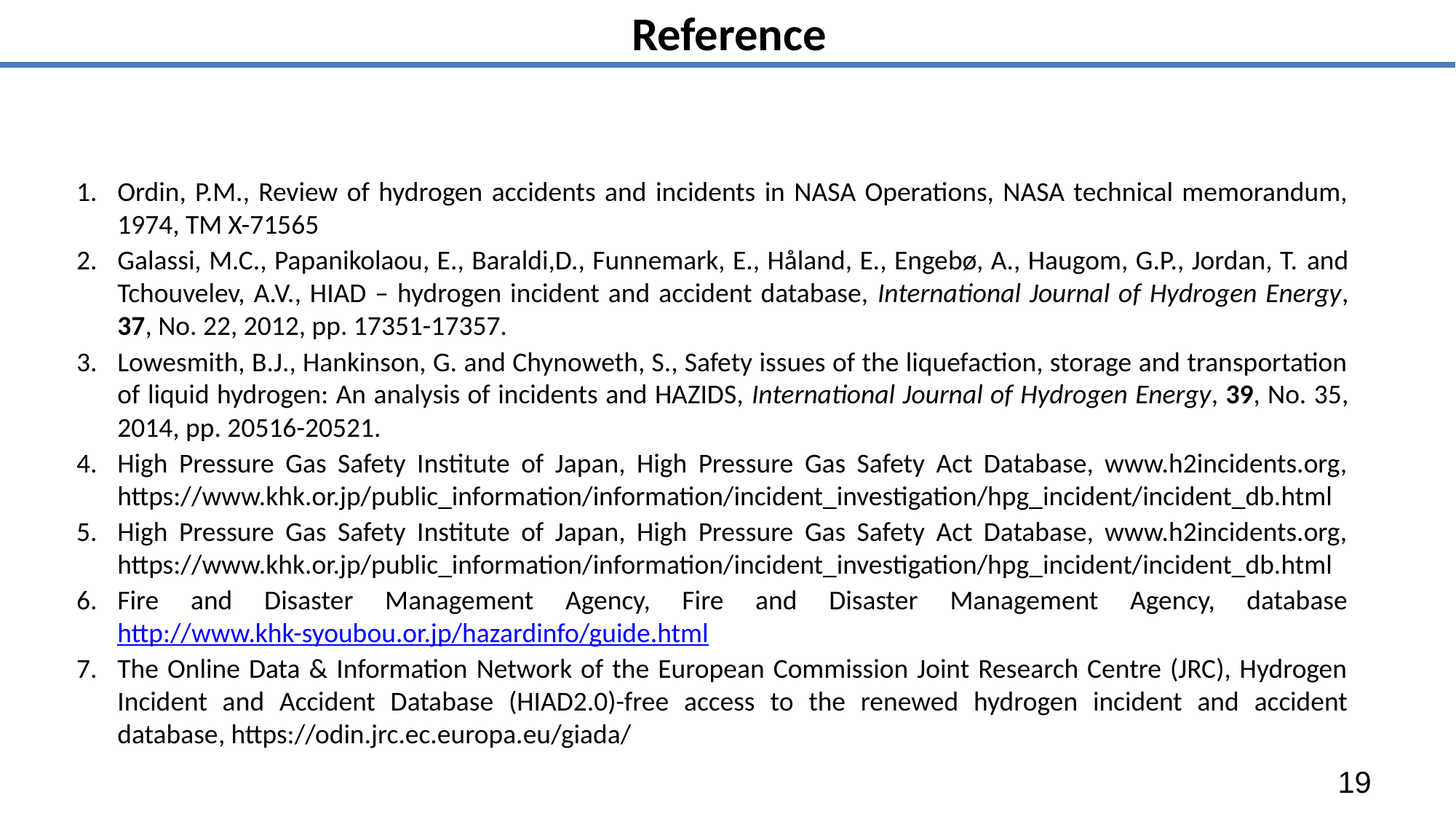

Reference
Ordin, P.M., Review of hydrogen accidents and incidents in NASA Operations, NASA technical memorandum, 1974, TM X-71565
Galassi, M.C., Papanikolaou, E., Baraldi,D., Funnemark, E., Håland, E., Engebø, A., Haugom, G.P., Jordan, T. and Tchouvelev, A.V., HIAD – hydrogen incident and accident database, International Journal of Hydrogen Energy, 37, No. 22, 2012, pp. 17351-17357.
Lowesmith, B.J., Hankinson, G. and Chynoweth, S., Safety issues of the liquefaction, storage and transportation of liquid hydrogen: An analysis of incidents and HAZIDS, International Journal of Hydrogen Energy, 39, No. 35, 2014, pp. 20516-20521.
High Pressure Gas Safety Institute of Japan, High Pressure Gas Safety Act Database, www.h2incidents.org, https://www.khk.or.jp/public_information/information/incident_investigation/hpg_incident/incident_db.html
High Pressure Gas Safety Institute of Japan, High Pressure Gas Safety Act Database, www.h2incidents.org, https://www.khk.or.jp/public_information/information/incident_investigation/hpg_incident/incident_db.html
Fire and Disaster Management Agency, Fire and Disaster Management Agency, database http://www.khk-syoubou.or.jp/hazardinfo/guide.html
The Online Data & Information Network of the European Commission Joint Research Centre (JRC), Hydrogen Incident and Accident Database (HIAD2.0)-free access to the renewed hydrogen incident and accident database, https://odin.jrc.ec.europa.eu/giada/
19